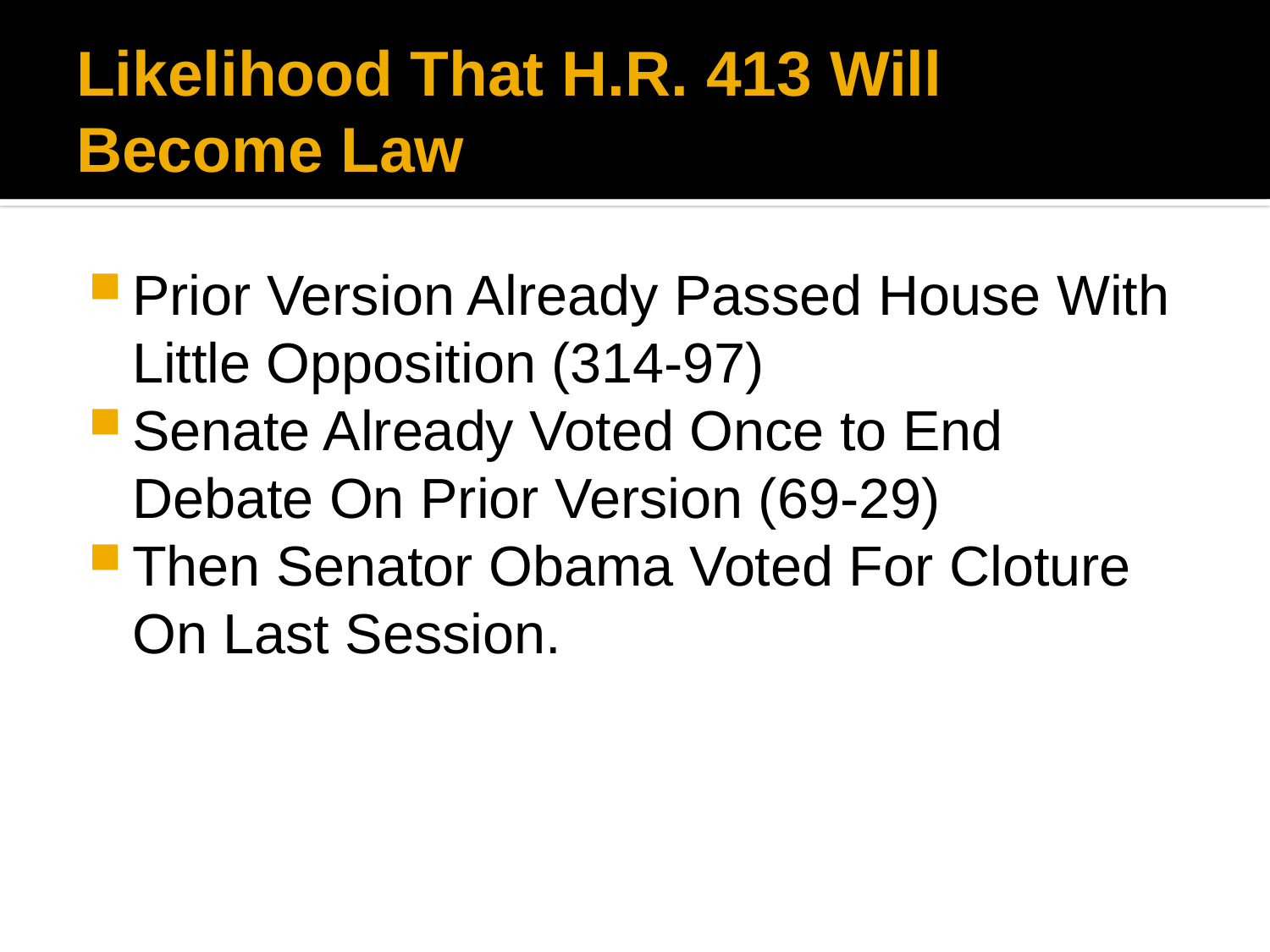

# Likelihood That H.R. 413 Will Become Law
Prior Version Already Passed House With Little Opposition (314-97)
Senate Already Voted Once to End Debate On Prior Version (69-29)
Then Senator Obama Voted For Cloture On Last Session.